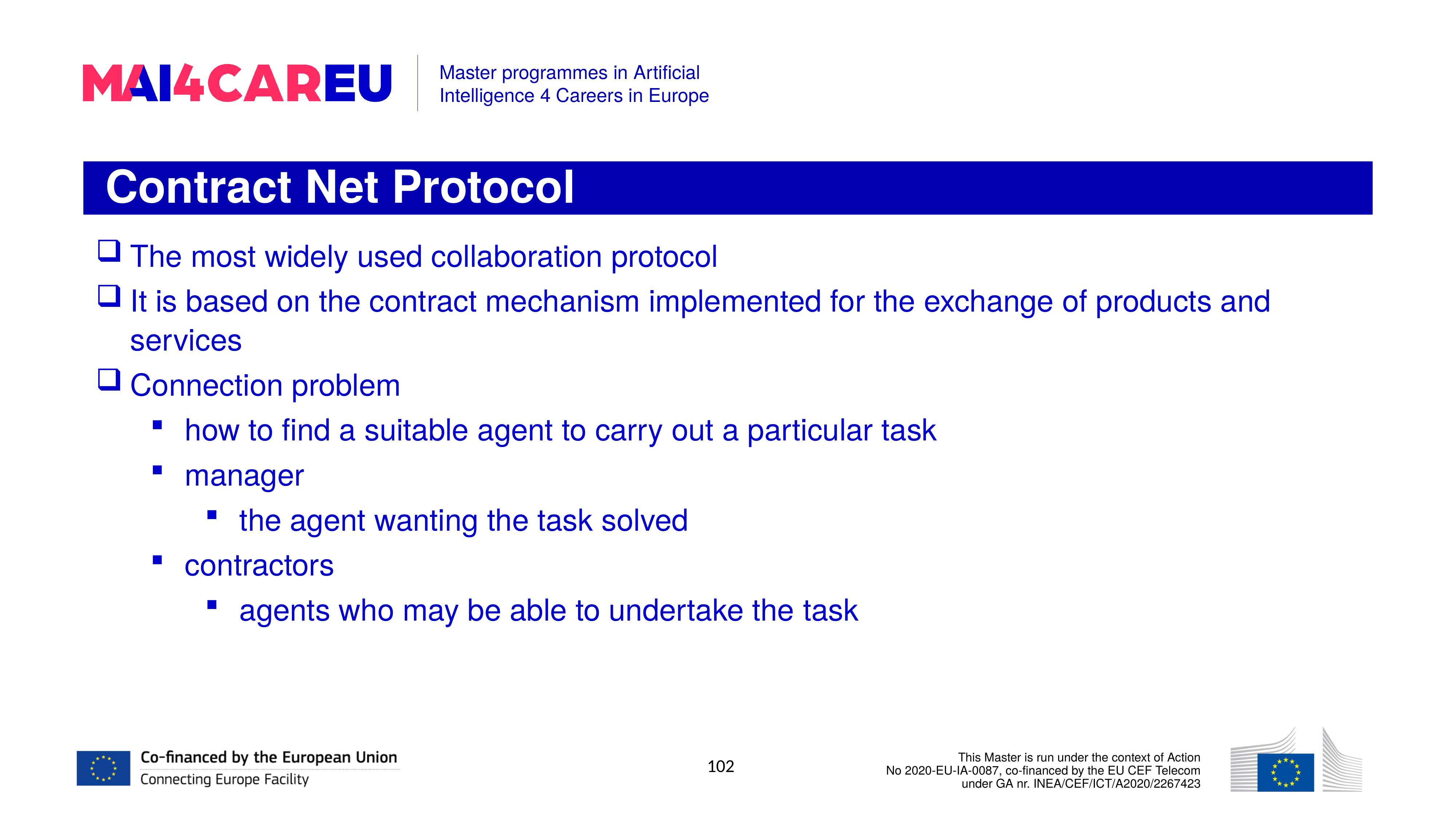

Contract Net Protocol
The most widely used collaboration protocol
It is based on the contract mechanism implemented for the exchange of products and services
Connection problem
how to find a suitable agent to carry out a particular task
manager
the agent wanting the task solved
contractors
agents who may be able to undertake the task

102